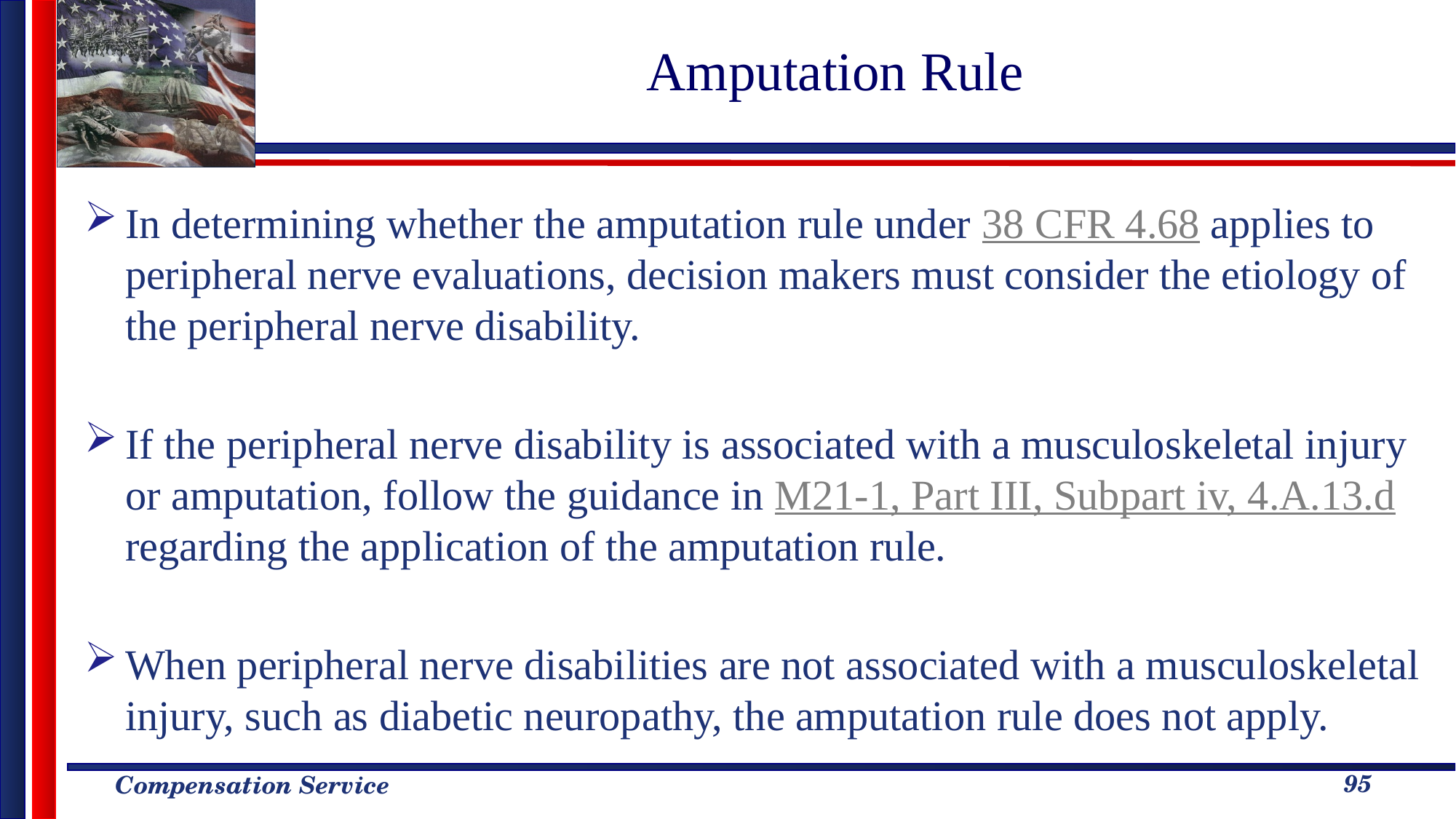

# Amputation Rule
In determining whether the amputation rule under 38 CFR 4.68 applies to peripheral nerve evaluations, decision makers must consider the etiology of the peripheral nerve disability.

If the peripheral nerve disability is associated with a musculoskeletal injury or amputation, follow the guidance in M21-1, Part III, Subpart iv, 4.A.13.d regarding the application of the amputation rule.

When peripheral nerve disabilities are not associated with a musculoskeletal injury, such as diabetic neuropathy, the amputation rule does not apply.

95